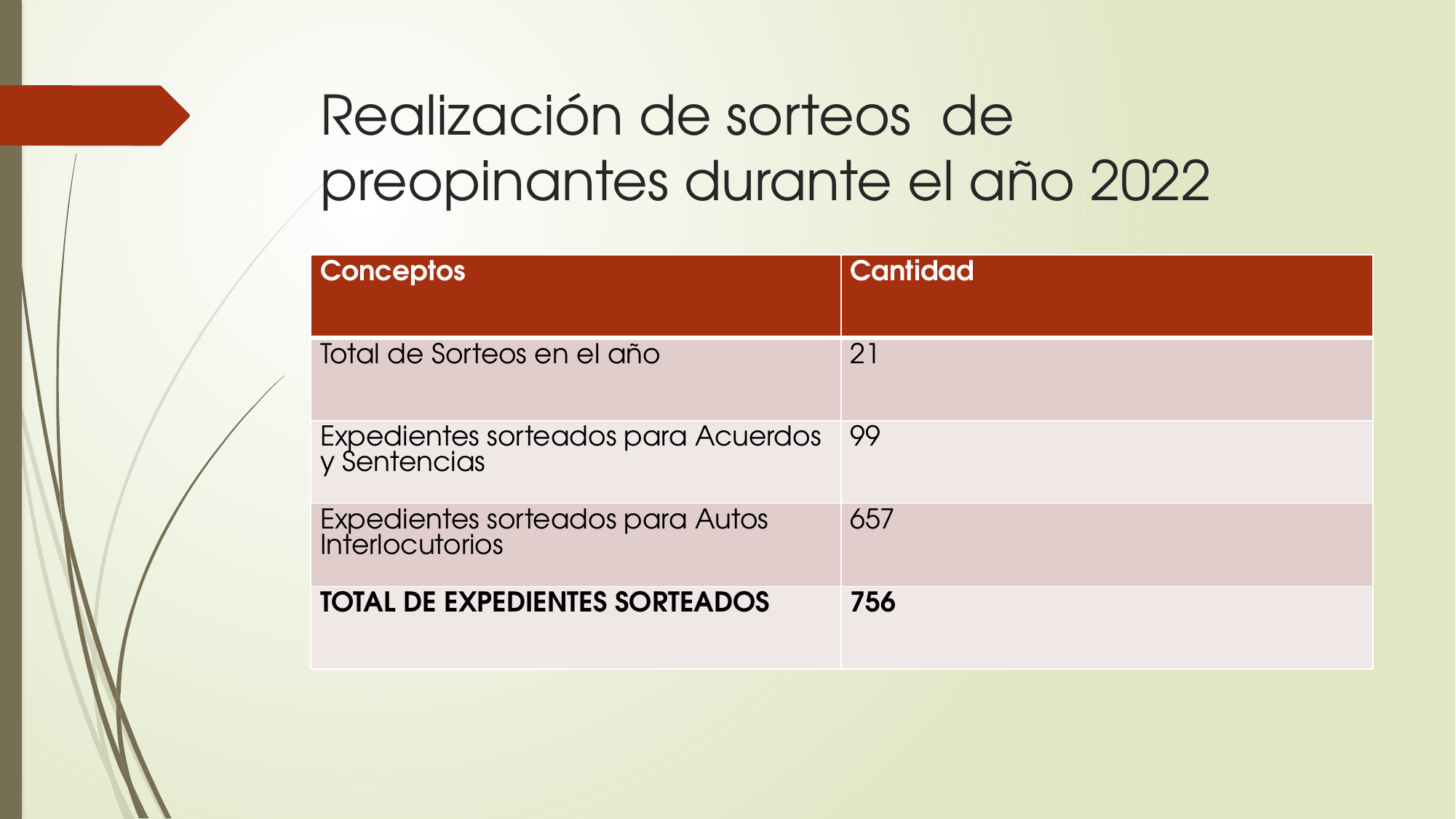

# Realización de sorteos  de preopinantes durante el año 2022
| Conceptos | Cantidad |
| --- | --- |
| Total de Sorteos en el año | 21 |
| Expedientes sorteados para Acuerdos y Sentencias | 99 |
| Expedientes sorteados para Autos Interlocutorios | 657 |
| TOTAL DE EXPEDIENTES SORTEADOS | 756 |